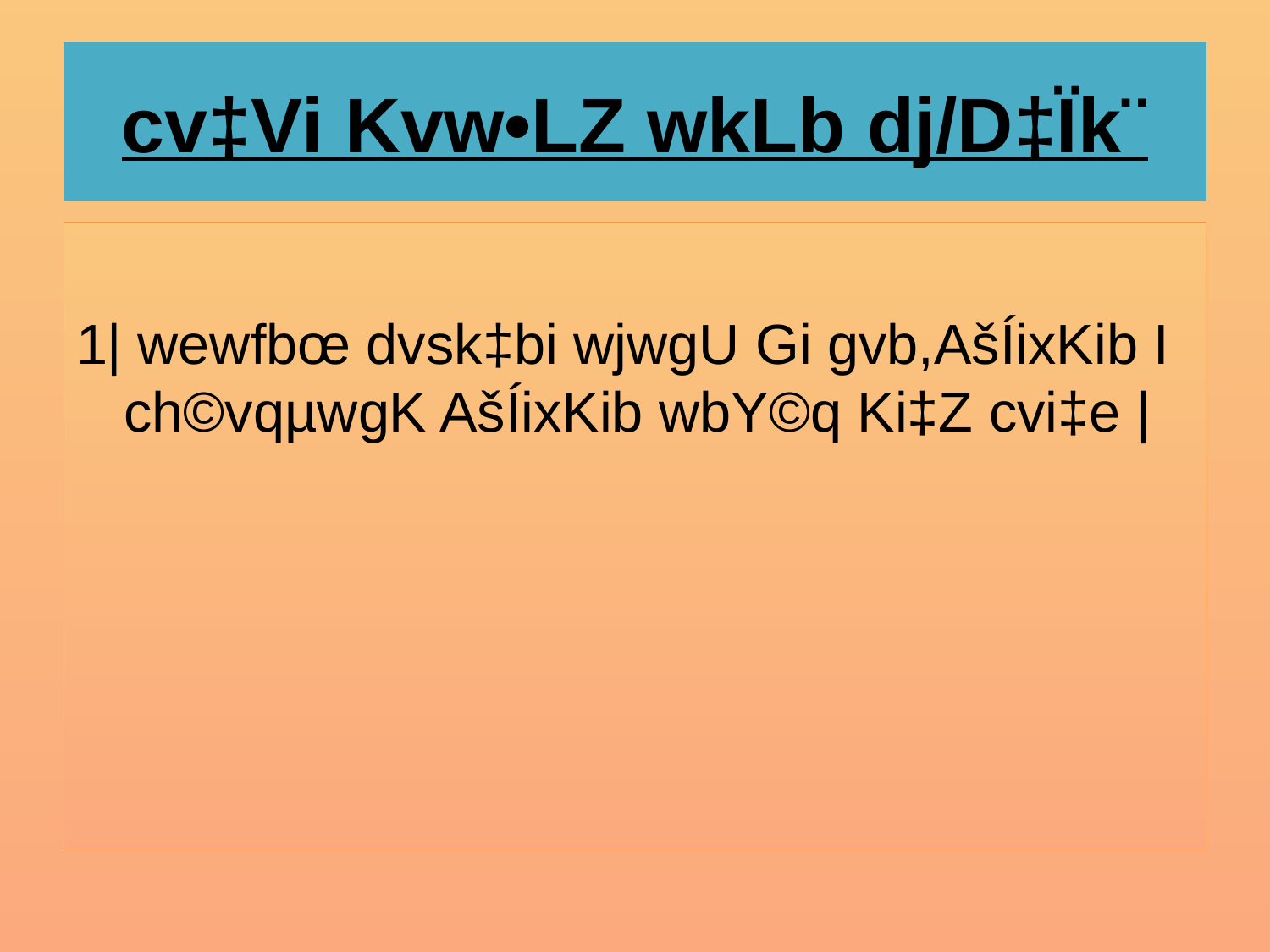

# cv‡Vi Kvw•LZ wkLb dj/D‡Ïk¨

1| wewfbœ dvsk‡bi wjwgU Gi gvb,AšÍixKib I ch©vqµwgK AšÍixKib wbY©q Ki‡Z cvi‡e |